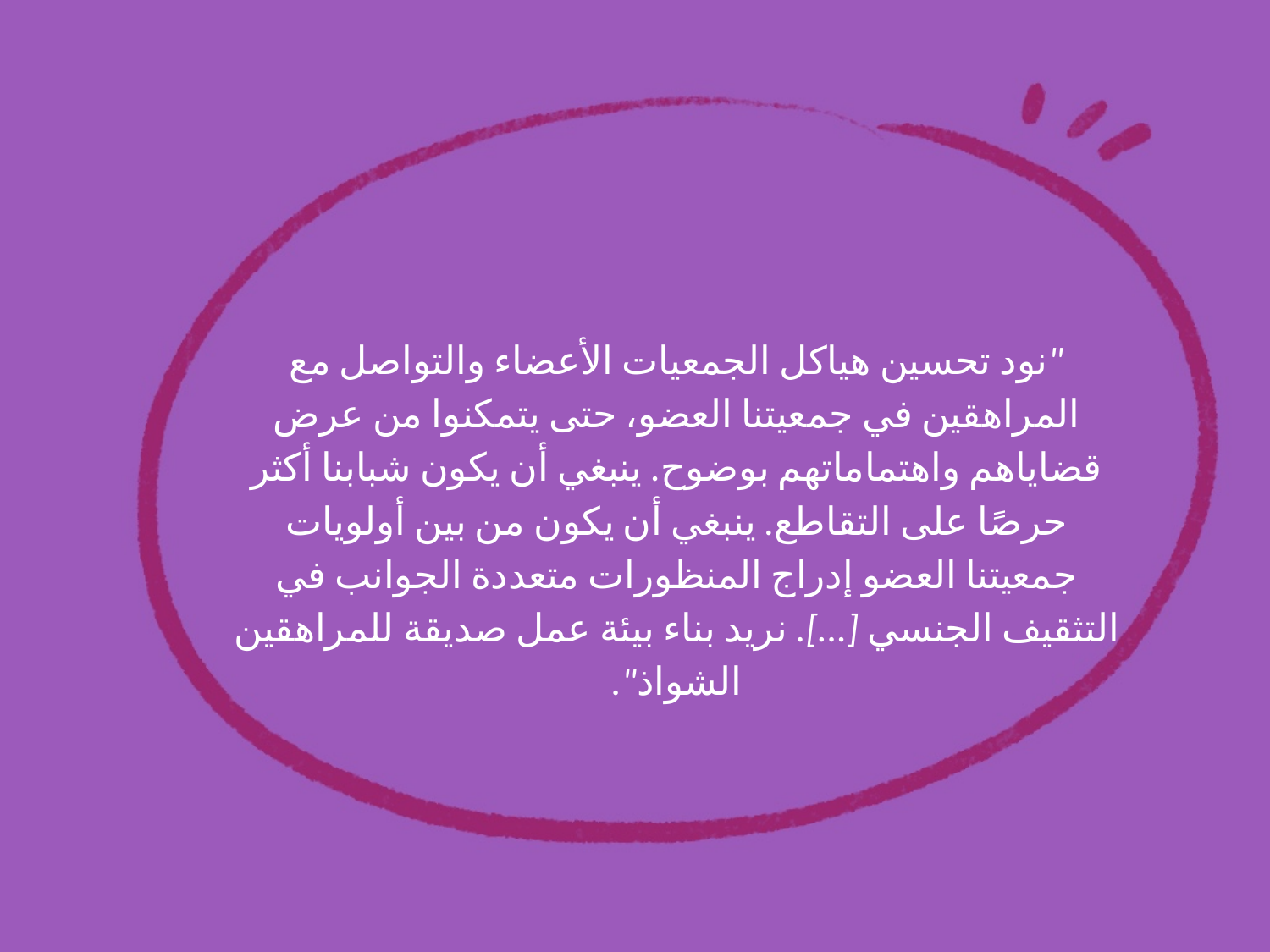

"نود تحسين هياكل الجمعيات الأعضاء والتواصل مع المراهقين في جمعيتنا العضو، حتى يتمكنوا من عرض قضاياهم واهتماماتهم بوضوح. ينبغي أن يكون شبابنا أكثر حرصًا على التقاطع. ينبغي أن يكون من بين أولويات جمعيتنا العضو إدراج المنظورات متعددة الجوانب في التثقيف الجنسي [...]. نريد بناء بيئة عمل صديقة للمراهقين الشواذ".